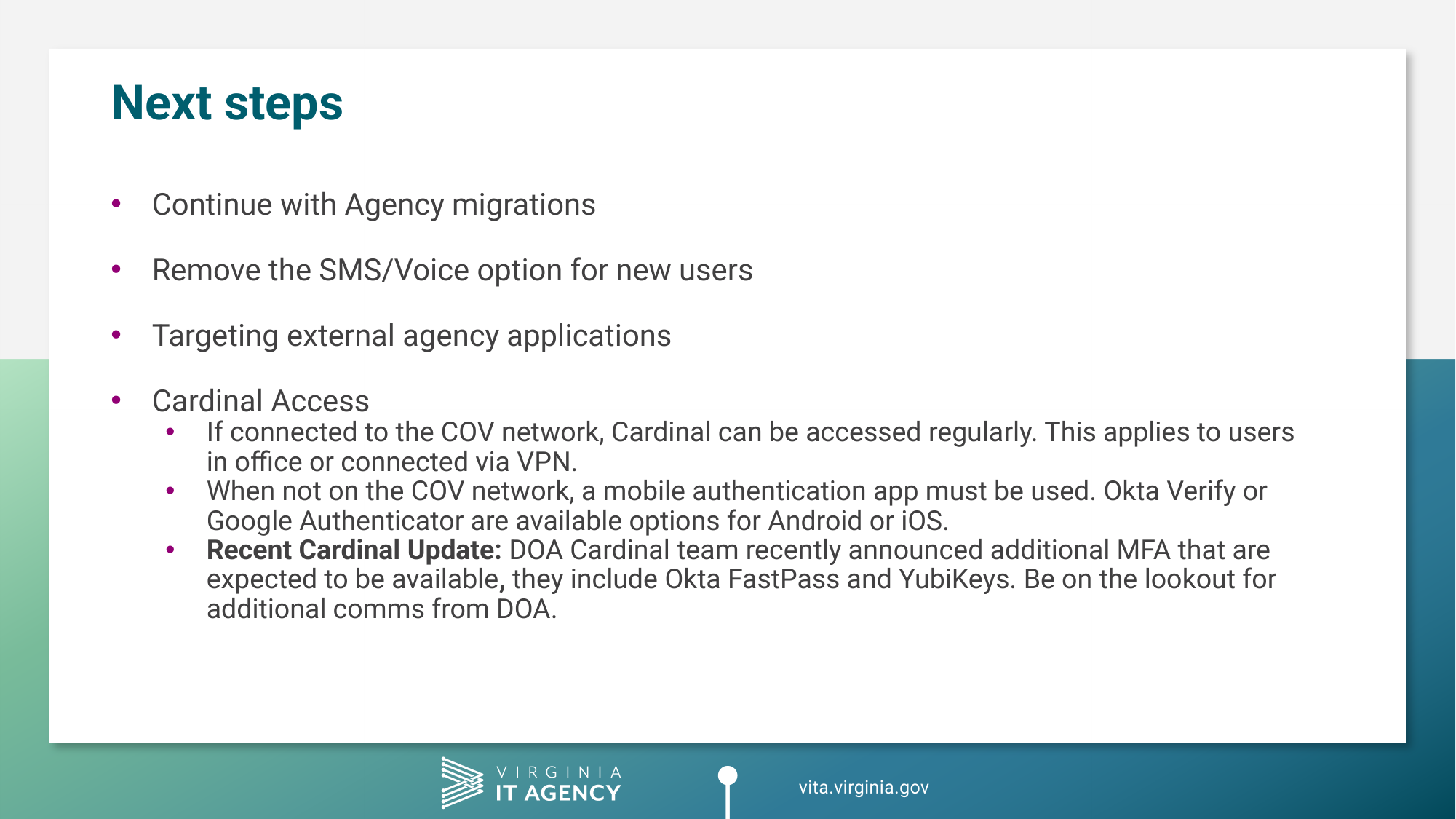

# Next steps
Continue with Agency migrations

Remove the SMS/Voice option for new users
Targeting external agency applications
Cardinal Access
If connected to the COV network, Cardinal can be accessed regularly. This applies to users in office or connected via VPN.
When not on the COV network, a mobile authentication app must be used. Okta Verify or Google Authenticator are available options for Android or iOS.
Recent Cardinal Update: DOA Cardinal team recently announced additional MFA that are  expected to be available, they include Okta FastPass and YubiKeys. Be on the lookout for additional comms from DOA.